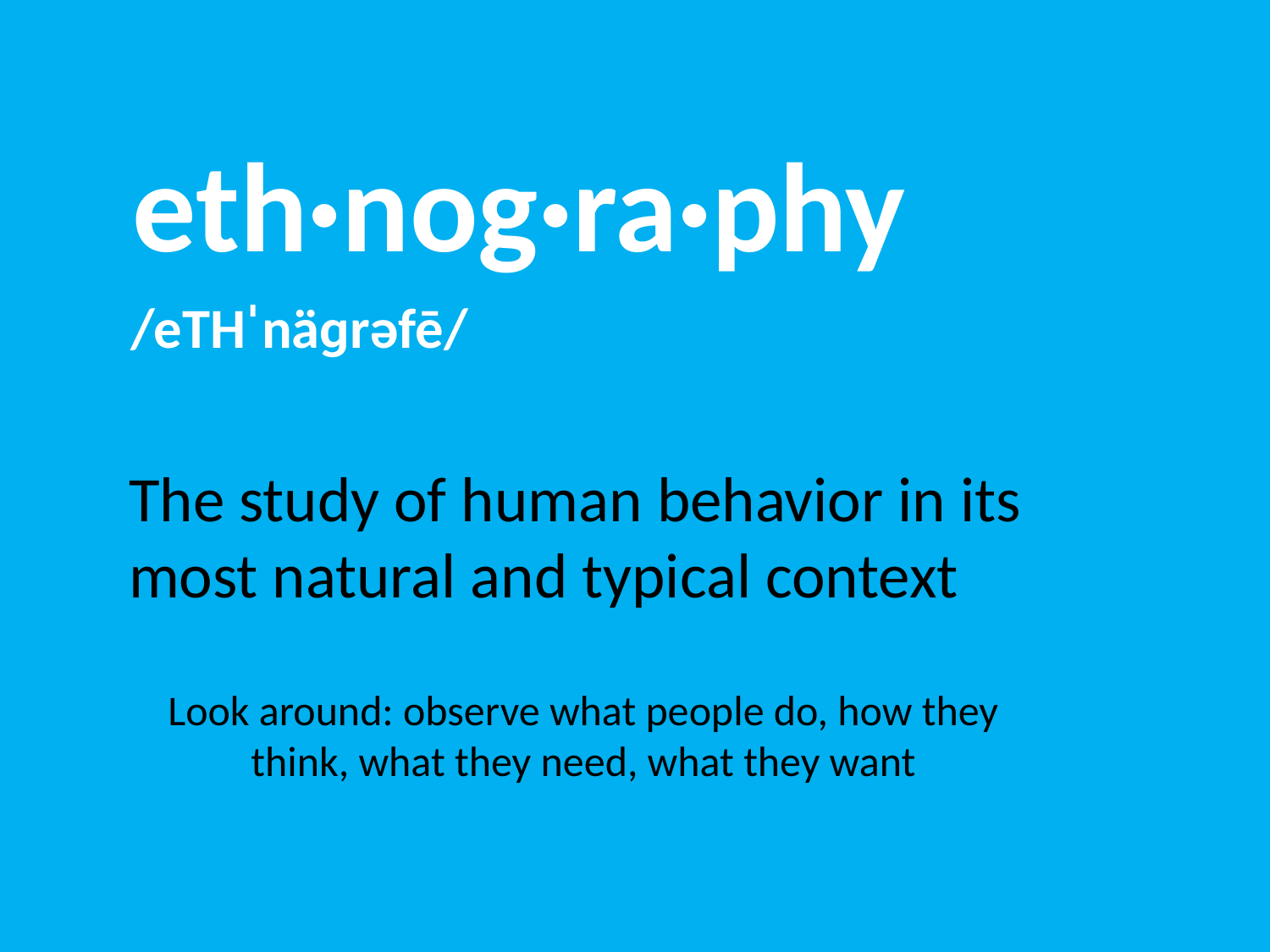

eth·nog·ra·phy
/eTHˈnäɡrəfē/
The study of human behavior in its most natural and typical context
Look around: observe what people do, how they think, what they need, what they want